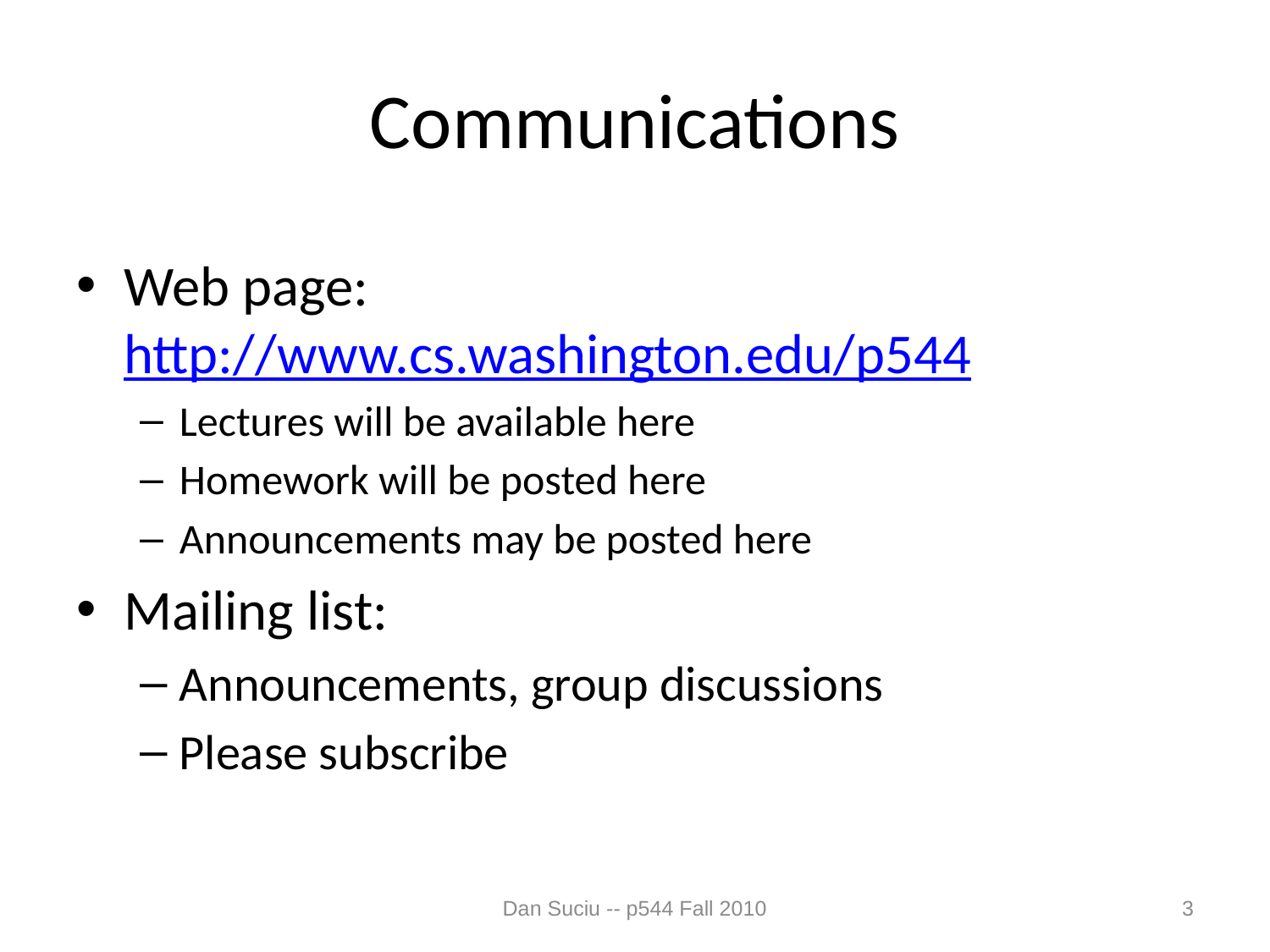

# Communications
Web page: http://www.cs.washington.edu/p544
Lectures will be available here
Homework will be posted here
Announcements may be posted here
Mailing list:
Announcements, group discussions
Please subscribe

Dan Suciu -- p544 Fall 2010
3